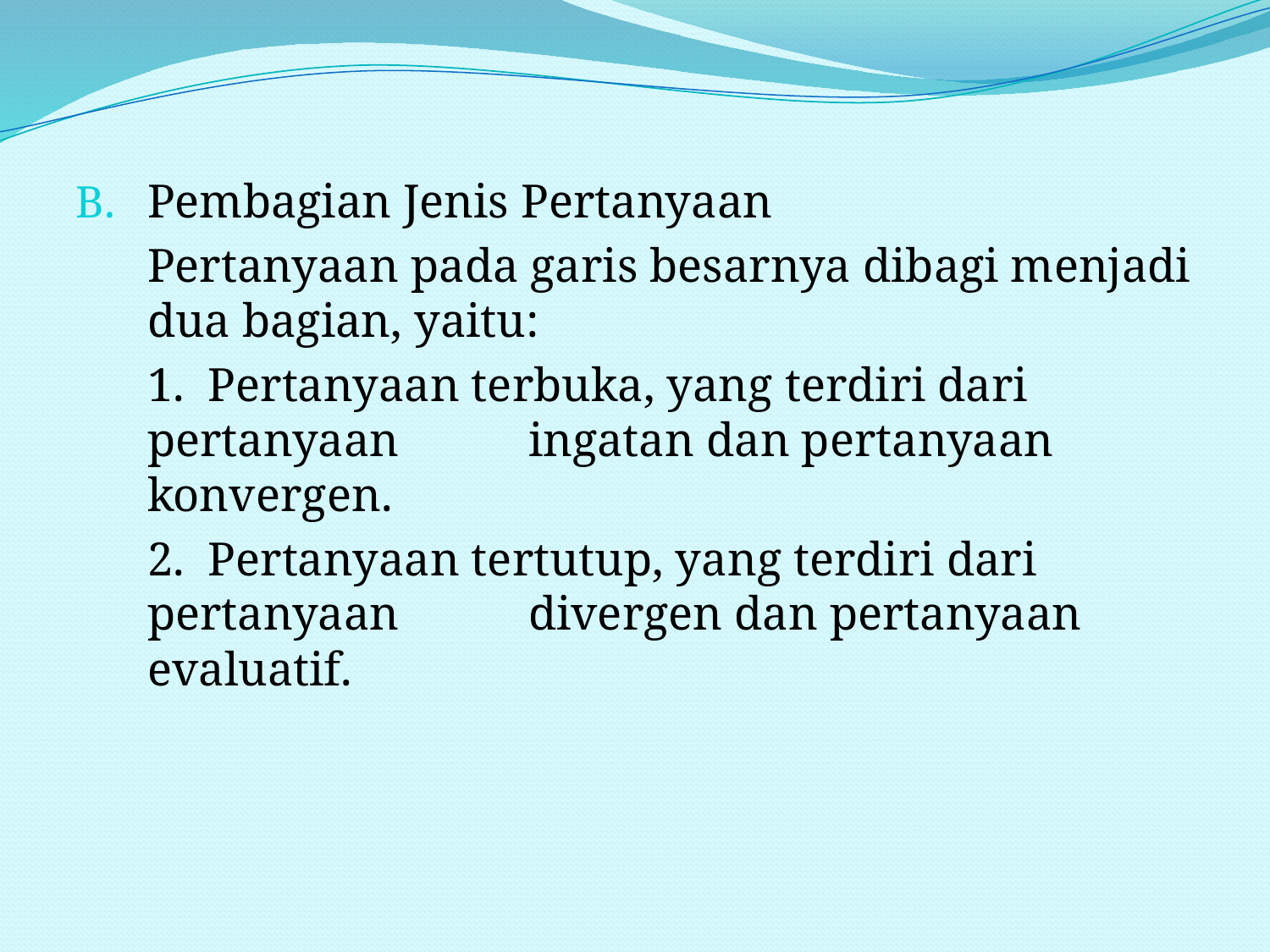

#
Pembagian Jenis Pertanyaan
	Pertanyaan pada garis besarnya dibagi menjadi dua bagian, yaitu:
	1.  Pertanyaan terbuka, yang terdiri dari 	pertanyaan 	ingatan dan pertanyaan 	konvergen.
	2.  Pertanyaan tertutup, yang terdiri dari 	pertanyaan 	divergen dan pertanyaan 	evaluatif.